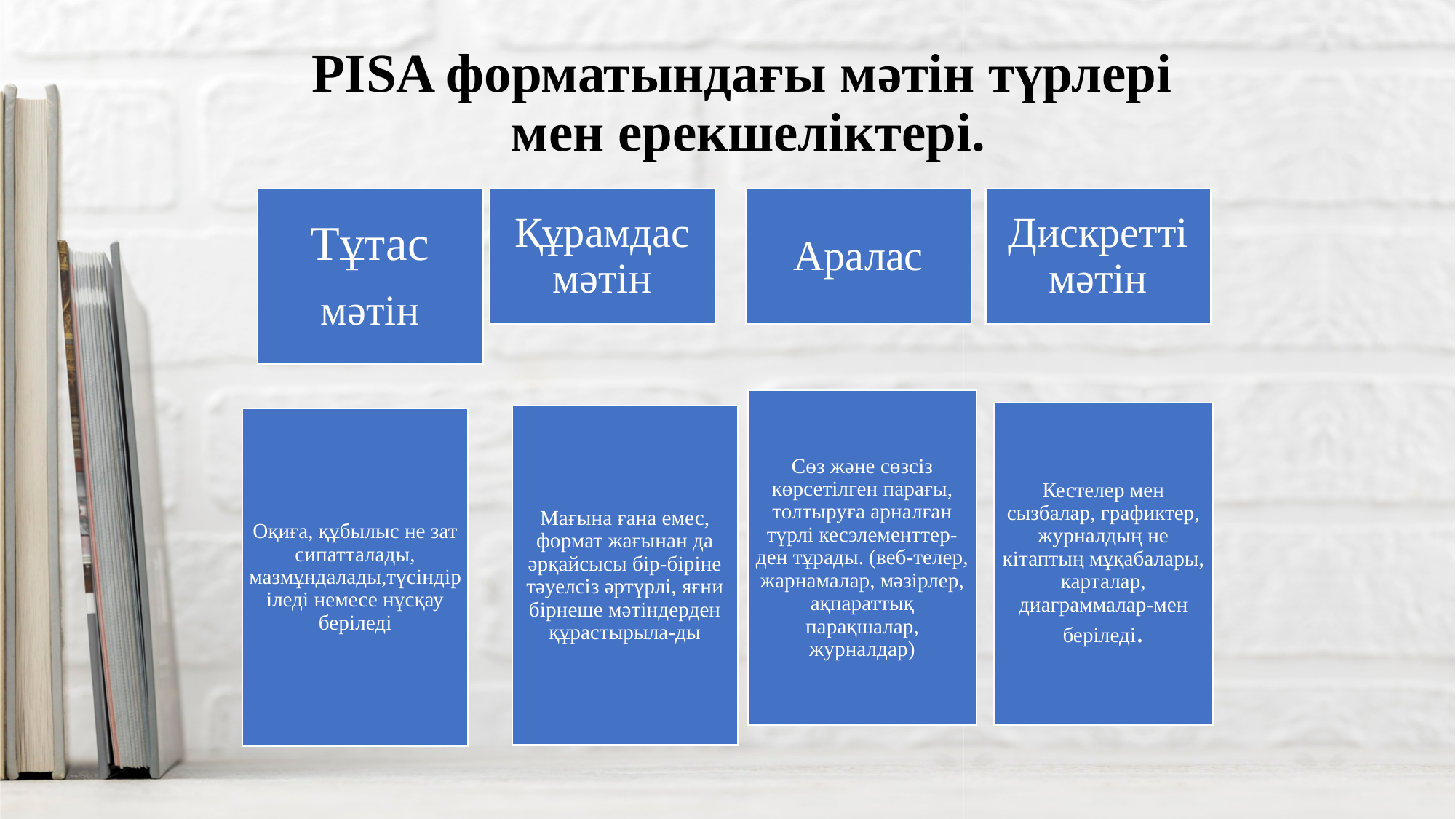

# PISA форматындағы мәтін түрлері мен ерекшеліктері.
Тұтас
мәтін
Құрамдас мәтін
Аралас
Дискретті мәтін
Оқиға, құбылыс не зат сипатталады, мазмұндалады,түсiндiріледі немесе нұсқау беріледі
Сөз және сөзсіз көрсетілген парағы, толтыруға арналған түрлі кесэлементтер-ден тұрады. (веб-телер, жарнамалар, мәзірлер, ақпараттық парақшалар, журналдар)
Мағына ғана емес, формат жағынан да әрқайсысы бір-біріне тәуелсіз әртүрлі, яғни бірнеше мәтіндерден құрастырыла-ды
Кестелер мен сызбалар, графиктер, журналдың не кітаптың мұқабалары, карталар, диаграммалар-мен беріледі.